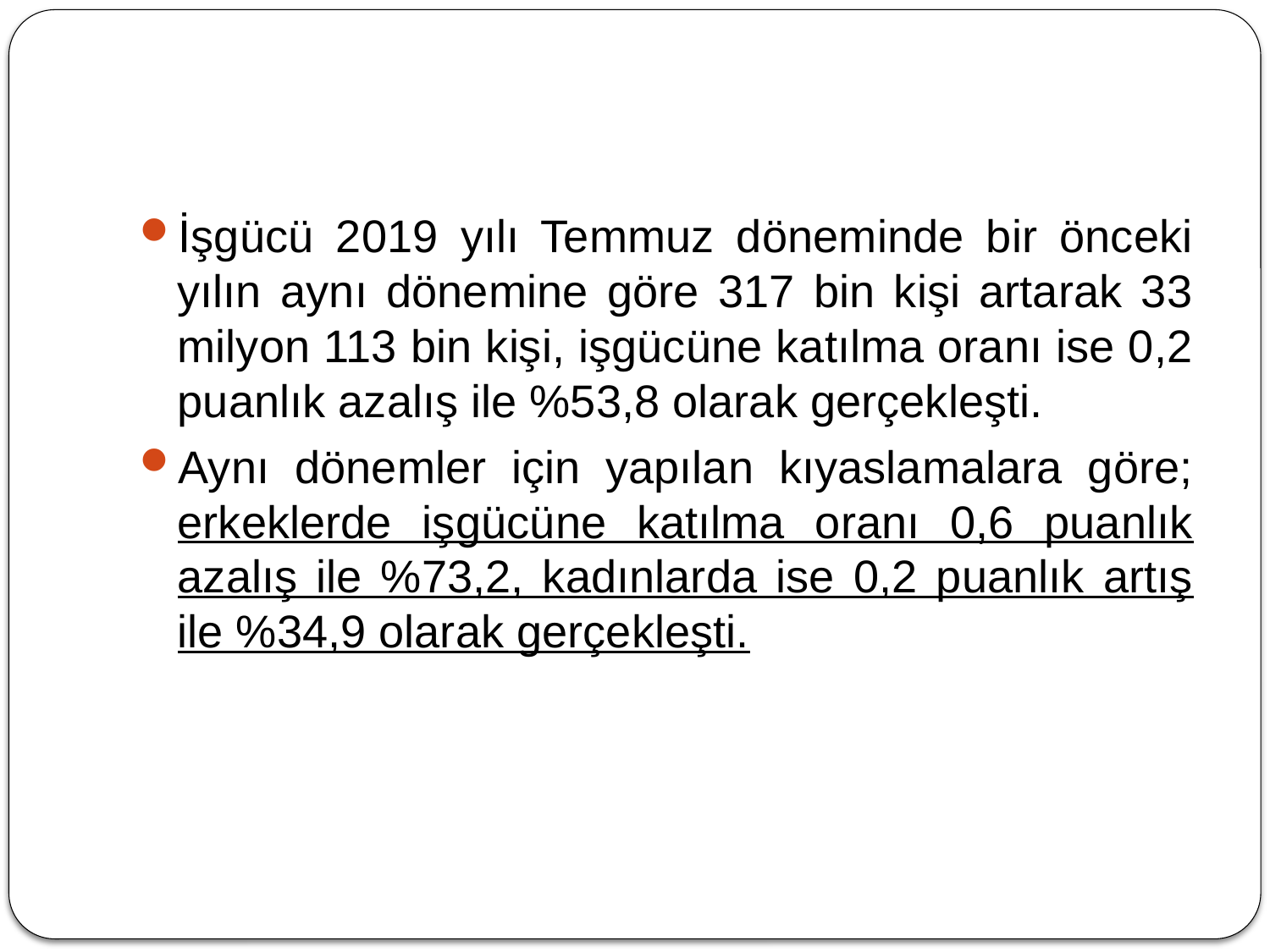

#
İşgücü 2019 yılı Temmuz döneminde bir önceki yılın aynı dönemine göre 317 bin kişi artarak 33 milyon 113 bin kişi, işgücüne katılma oranı ise 0,2 puanlık azalış ile %53,8 olarak gerçekleşti.
Aynı dönemler için yapılan kıyaslamalara göre; erkeklerde işgücüne katılma oranı 0,6 puanlık azalış ile %73,2, kadınlarda ise 0,2 puanlık artış ile %34,9 olarak gerçekleşti.